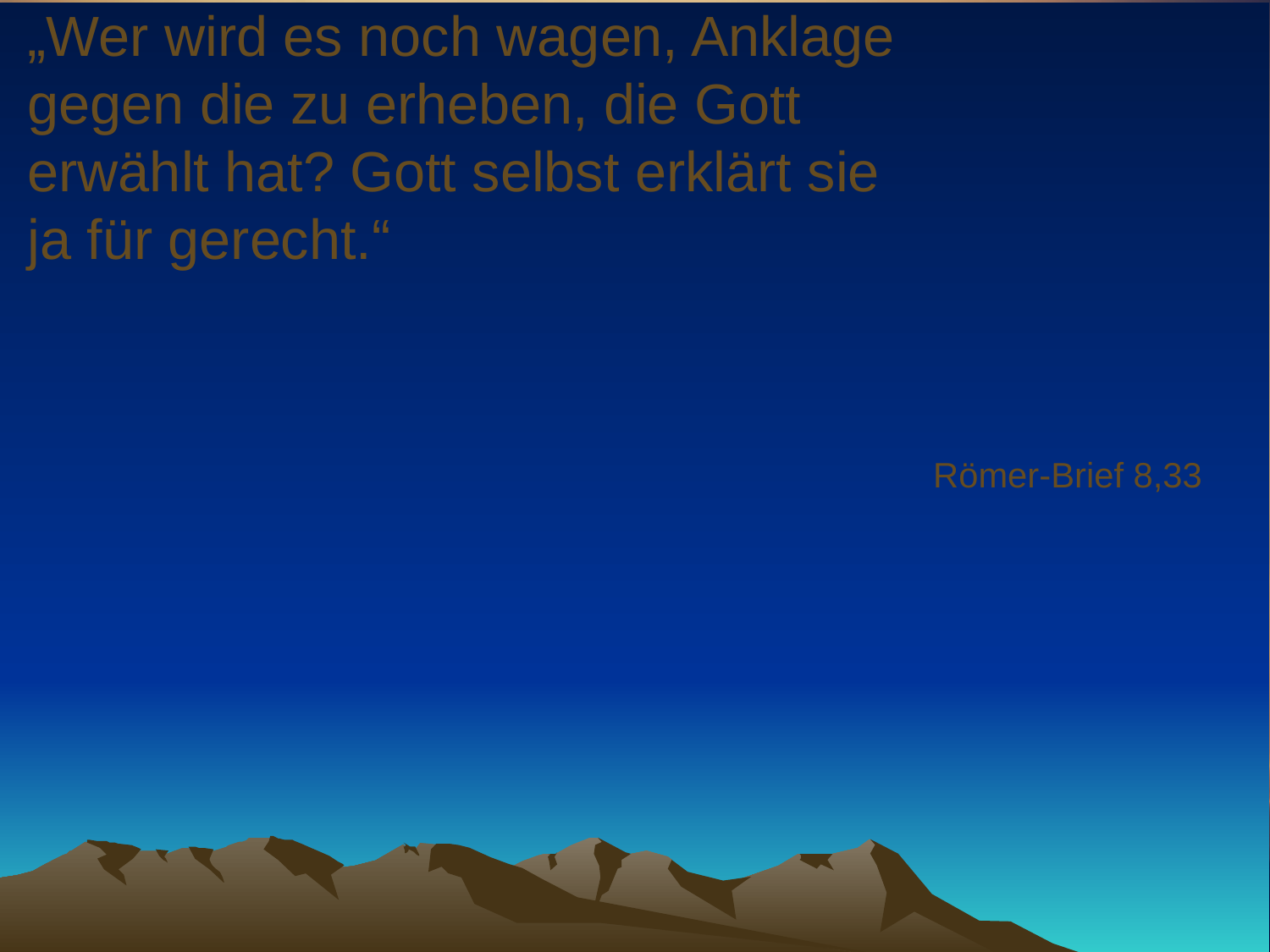

# „Wer wird es noch wagen, Anklage gegen die zu erheben, die Gott erwählt hat? Gott selbst erklärt sie ja für gerecht.“
Römer-Brief 8,33